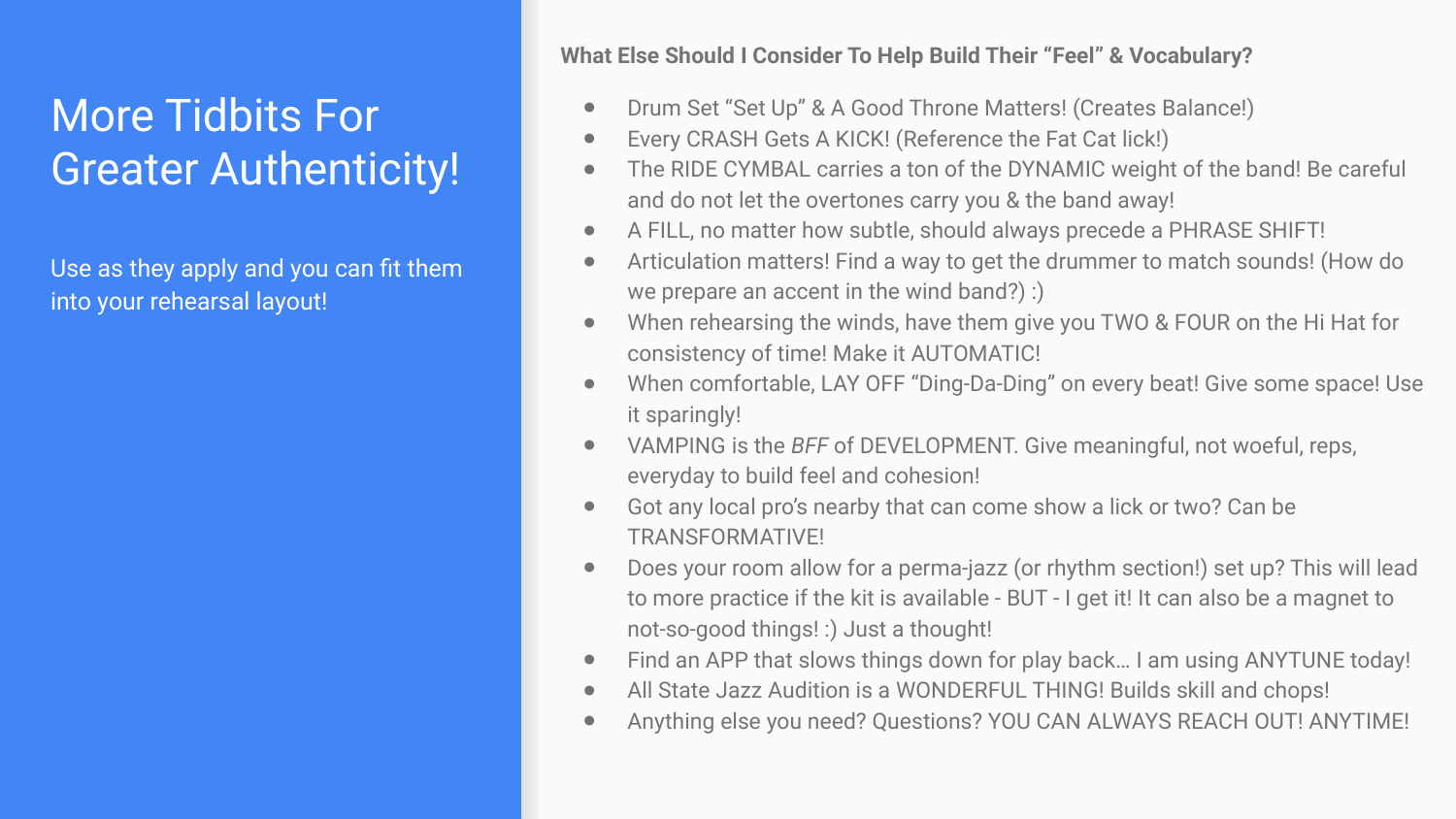

What Else Should I Consider To Help Build Their “Feel” & Vocabulary?
Drum Set “Set Up” & A Good Throne Matters! (Creates Balance!)
Every CRASH Gets A KICK! (Reference the Fat Cat lick!)
The RIDE CYMBAL carries a ton of the DYNAMIC weight of the band! Be careful and do not let the overtones carry you & the band away!
A FILL, no matter how subtle, should always precede a PHRASE SHIFT!
Articulation matters! Find a way to get the drummer to match sounds! (How do we prepare an accent in the wind band?) :)
When rehearsing the winds, have them give you TWO & FOUR on the Hi Hat for consistency of time! Make it AUTOMATIC!
When comfortable, LAY OFF “Ding-Da-Ding” on every beat! Give some space! Use it sparingly!
VAMPING is the BFF of DEVELOPMENT. Give meaningful, not woeful, reps, everyday to build feel and cohesion!
Got any local pro’s nearby that can come show a lick or two? Can be TRANSFORMATIVE!
Does your room allow for a perma-jazz (or rhythm section!) set up? This will lead to more practice if the kit is available - BUT - I get it! It can also be a magnet to not-so-good things! :) Just a thought!
Find an APP that slows things down for play back… I am using ANYTUNE today!
All State Jazz Audition is a WONDERFUL THING! Builds skill and chops!
Anything else you need? Questions? YOU CAN ALWAYS REACH OUT! ANYTIME!
# More Tidbits For Greater Authenticity!
Use as they apply and you can fit them into your rehearsal layout!